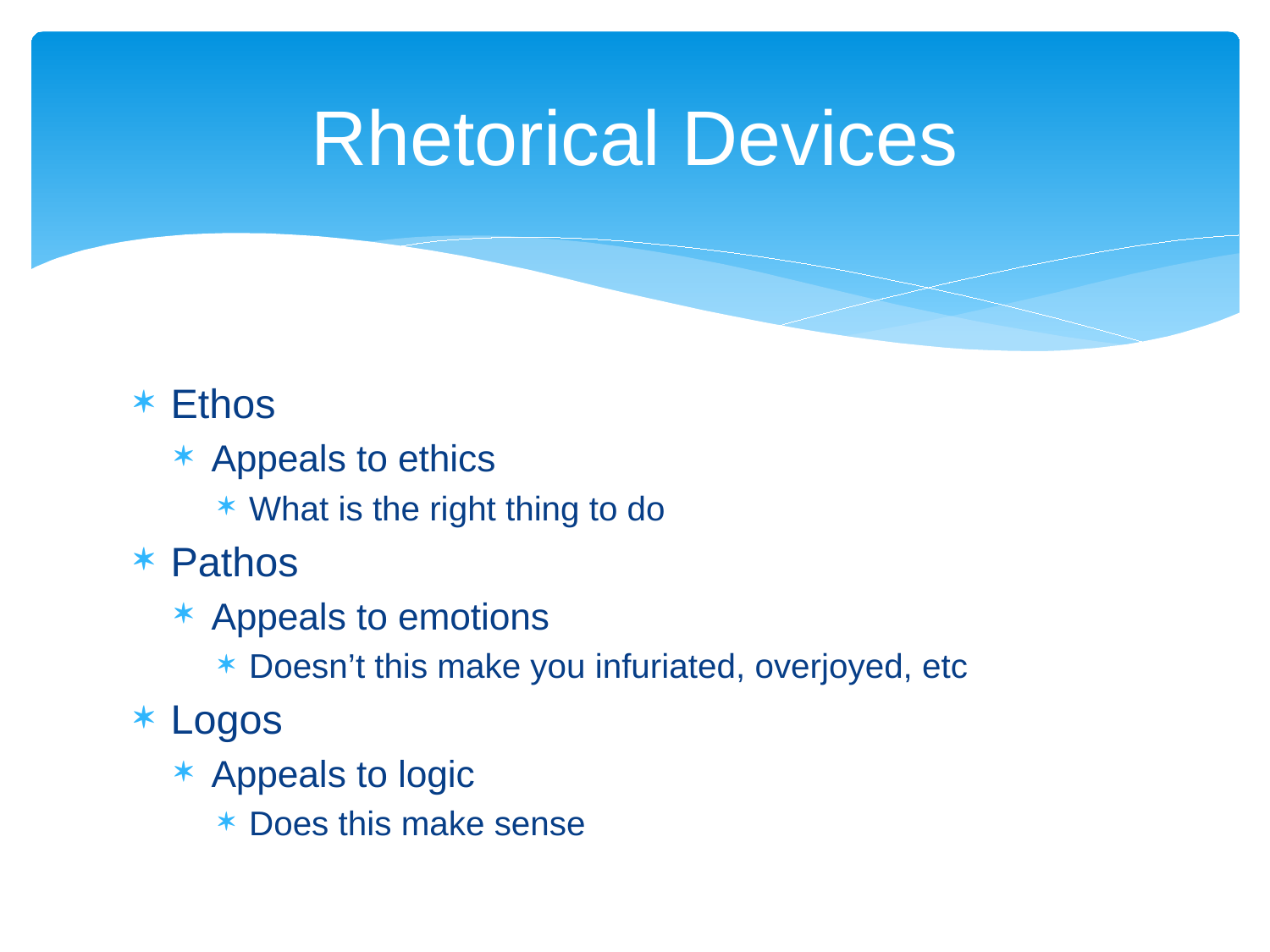

# Rhetorical Devices
Ethos
Appeals to ethics
What is the right thing to do
Pathos
Appeals to emotions
Doesn’t this make you infuriated, overjoyed, etc
Logos
Appeals to logic
Does this make sense